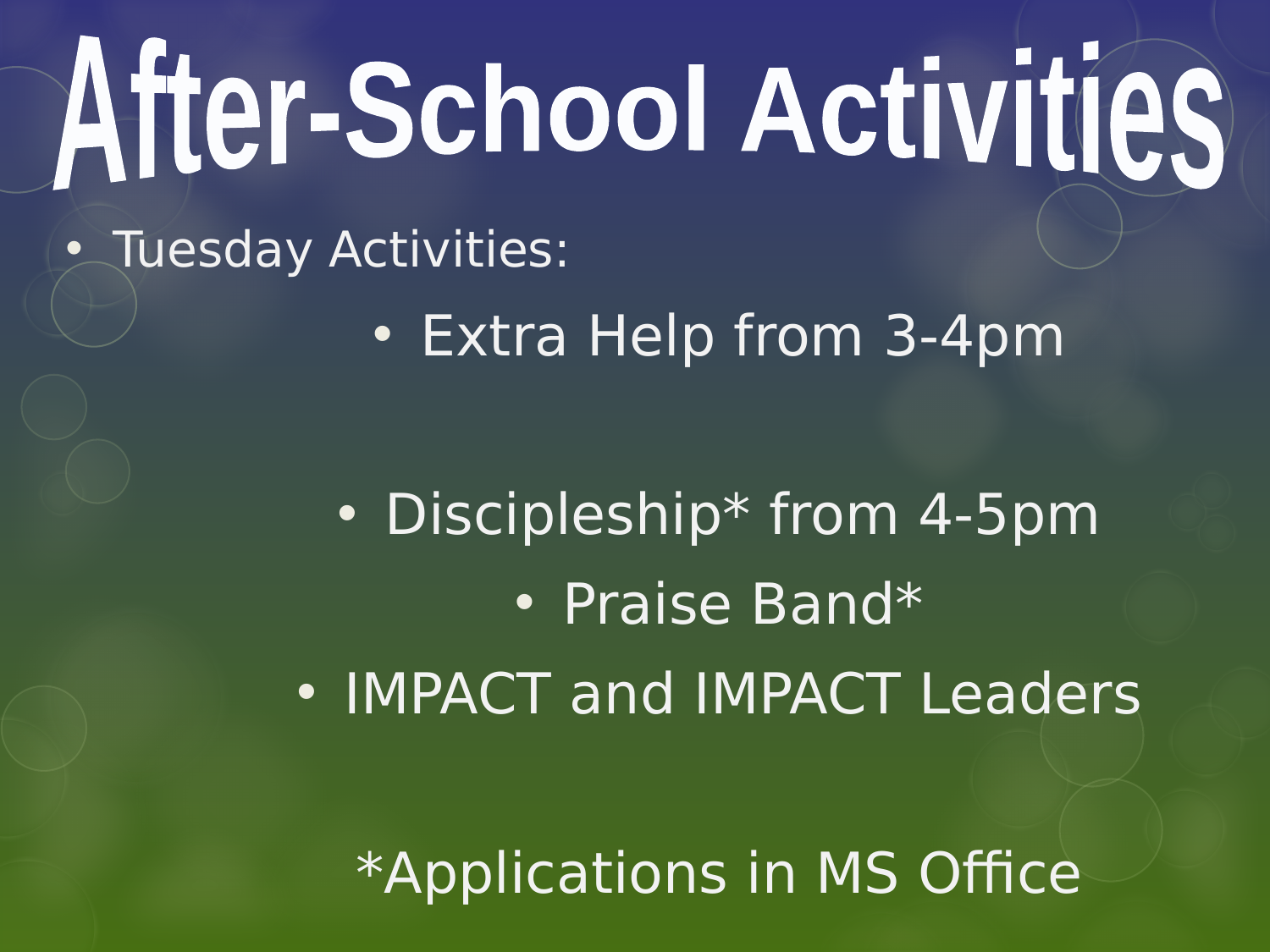

After-School Activities
Tuesday Activities:
Extra Help from 3-4pm

Discipleship* from 4-5pm
Praise Band*
IMPACT and IMPACT Leaders

*Applications in MS Office